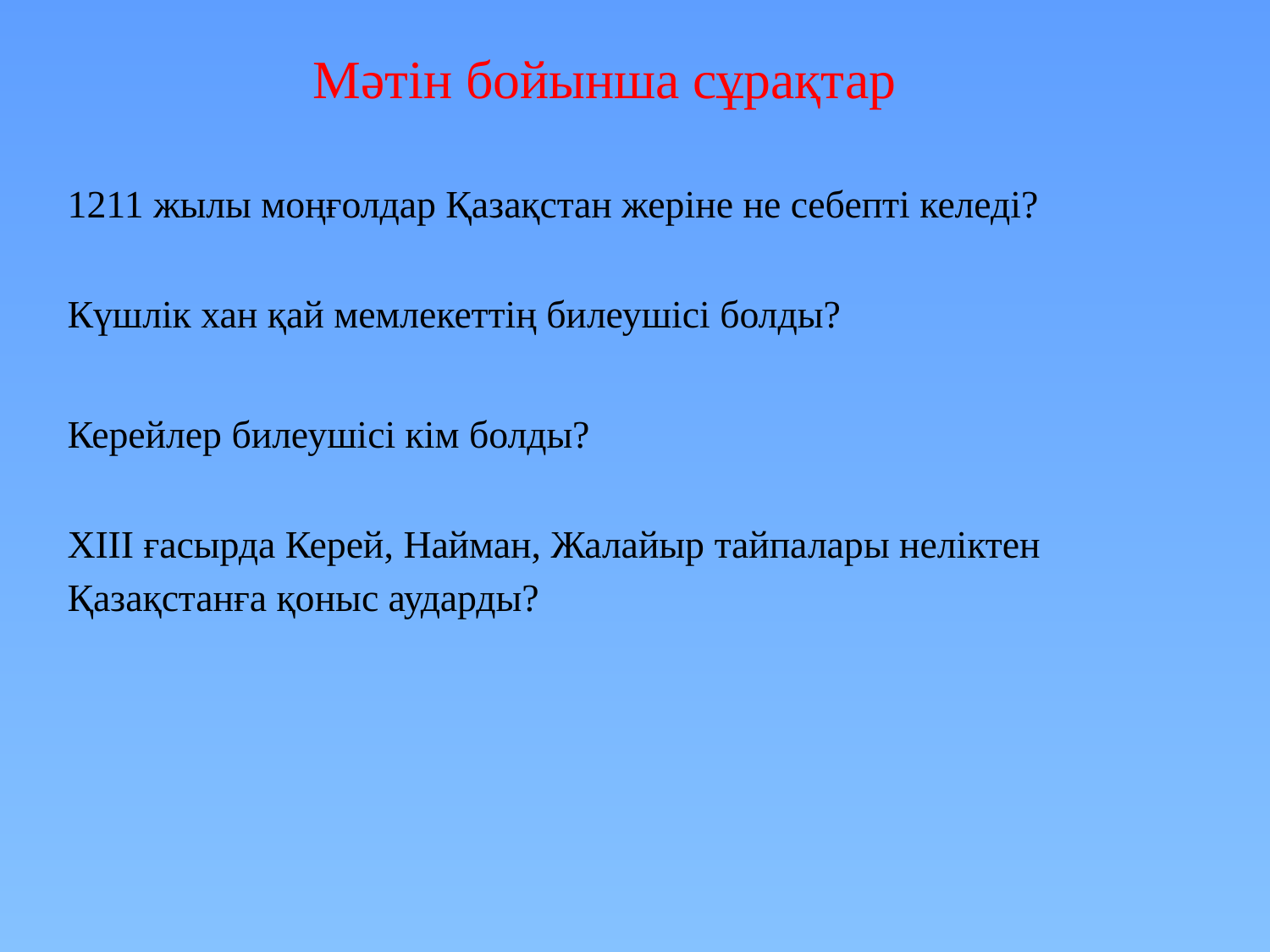

# Мәтін бойынша сұрақтар
1211 жылы моңғолдар Қазақстан жеріне не себепті келеді?
Күшлік хан қай мемлекеттің билеушісі болды?
Керейлер билеушісі кім болды?
ХІІІ ғасырда Керей, Найман, Жалайыр тайпалары неліктен Қазақстанға қоныс аударды?